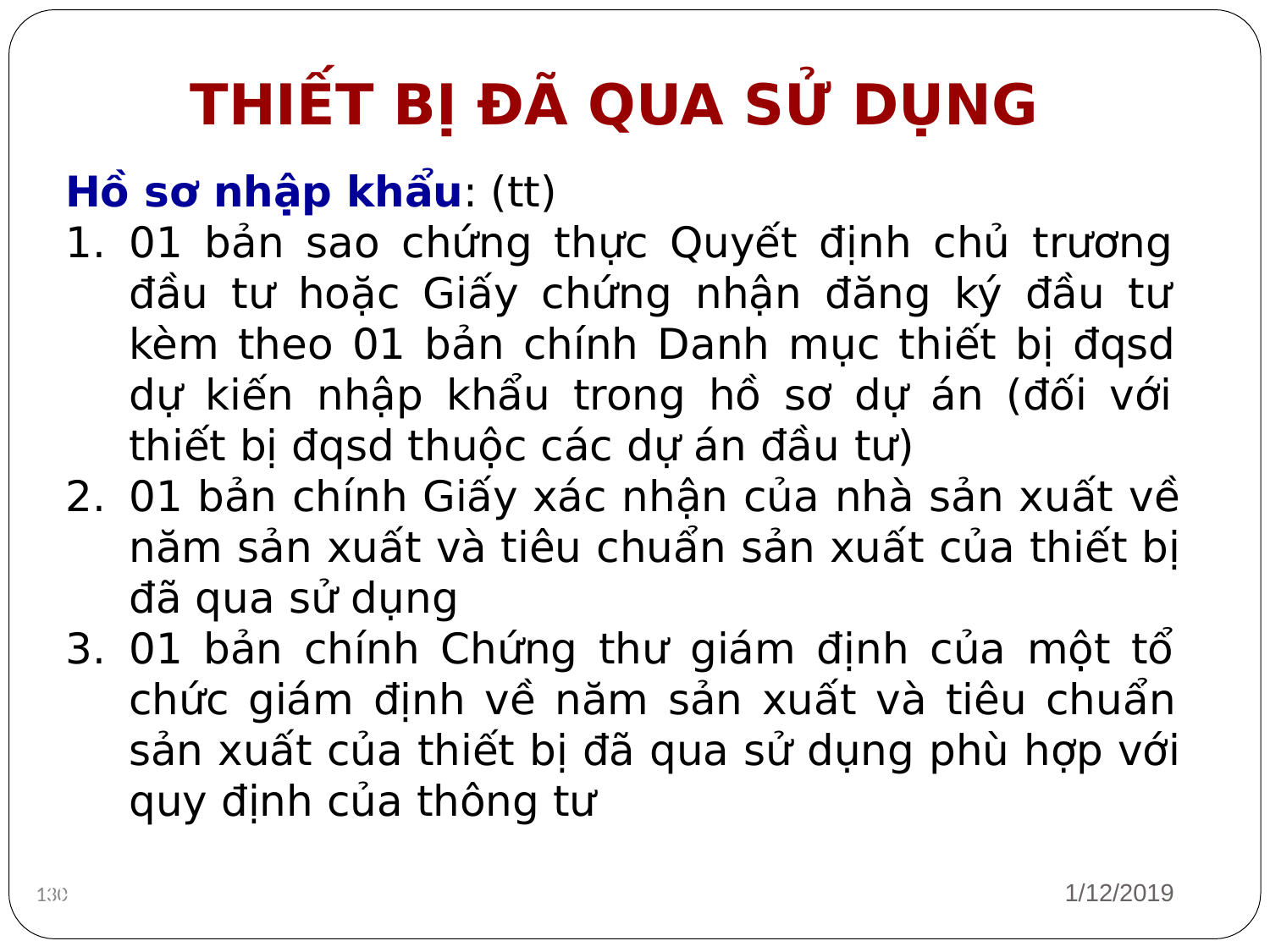

# THIẾT BỊ ĐÃ QUA SỬ DỤNG
Hồ sơ nhập khẩu: (tt)
01 bản sao chứng thực Quyết định chủ trương  đầu tư hoặc Giấy chứng nhận đăng ký đầu tư  kèm theo 01 bản chính Danh mục thiết bị đqsd  dự kiến nhập khẩu trong hồ sơ dự án (đối với  thiết bị đqsd thuộc các dự án đầu tư)
01 bản chính Giấy xác nhận của nhà sản xuất về  năm sản xuất và tiêu chuẩn sản xuất của thiết bị  đã qua sử dụng
01 bản chính Chứng thư giám định của một tổ  chức giám định về năm sản xuất và tiêu chuẩn  sản xuất của thiết bị đã qua sử dụng phù hợp với  quy định của thông tư
1/12/2019
129
130